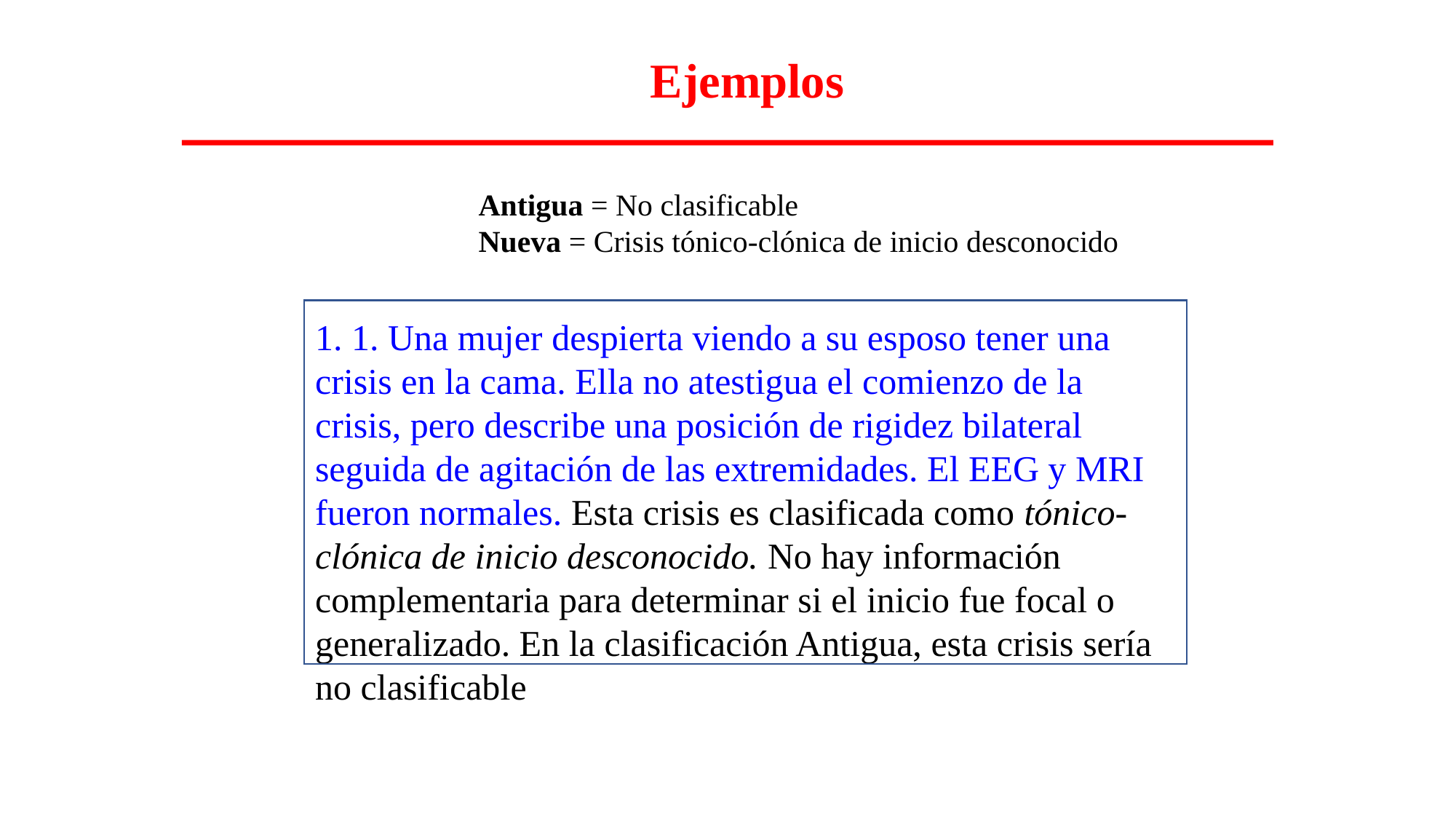

Ejemplos

Antigua = No clasificable
Nueva = Crisis tónico-clónica de inicio desconocido

1. 1. Una mujer despierta viendo a su esposo tener una crisis en la cama. Ella no atestigua el comienzo de la crisis, pero describe una posición de rigidez bilateral seguida de agitación de las extremidades. El EEG y MRI fueron normales. Esta crisis es clasificada como tónico-clónica de inicio desconocido. No hay información complementaria para determinar si el inicio fue focal o generalizado. En la clasificación Antigua, esta crisis sería no clasificable